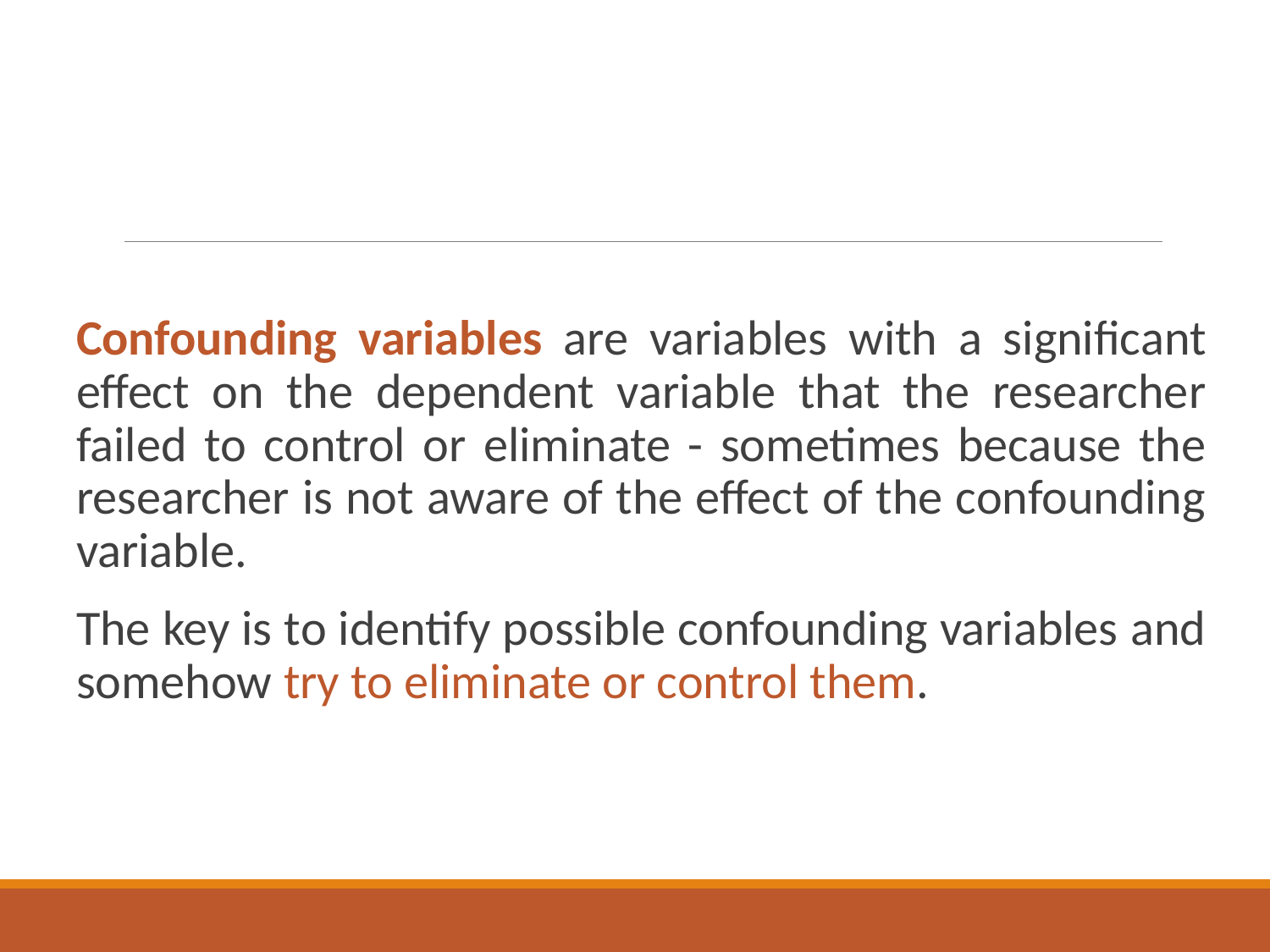

#

Confounding variables are variables with a significant effect on the dependent variable that the researcher failed to control or eliminate - sometimes because the researcher is not aware of the effect of the confounding variable.
The key is to identify possible confounding variables and somehow try to eliminate or control them.